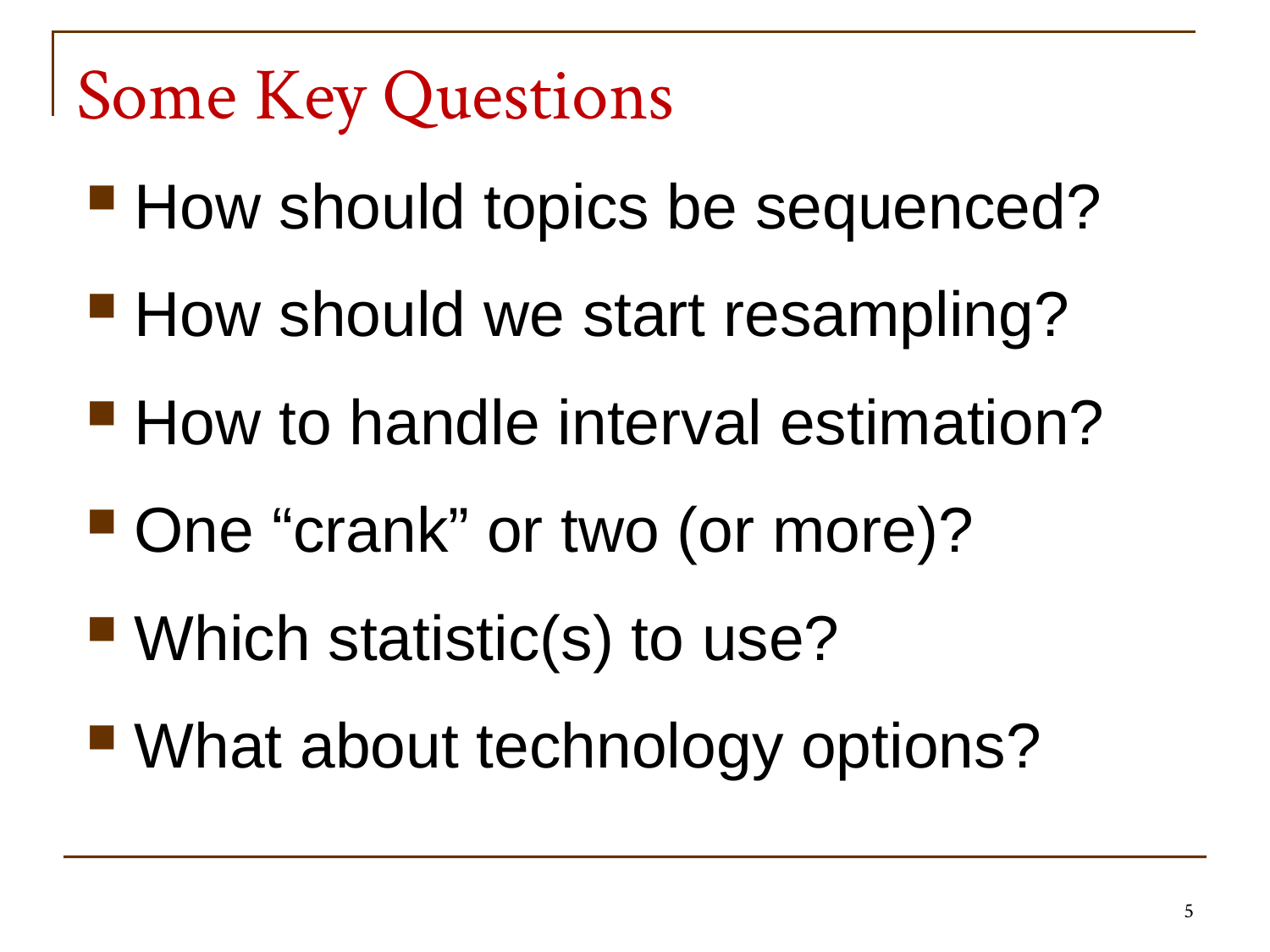

# Some Key Questions
How should topics be sequenced?
How should we start resampling?
How to handle interval estimation?
One “crank” or two (or more)?
Which statistic(s) to use?
What about technology options?
5